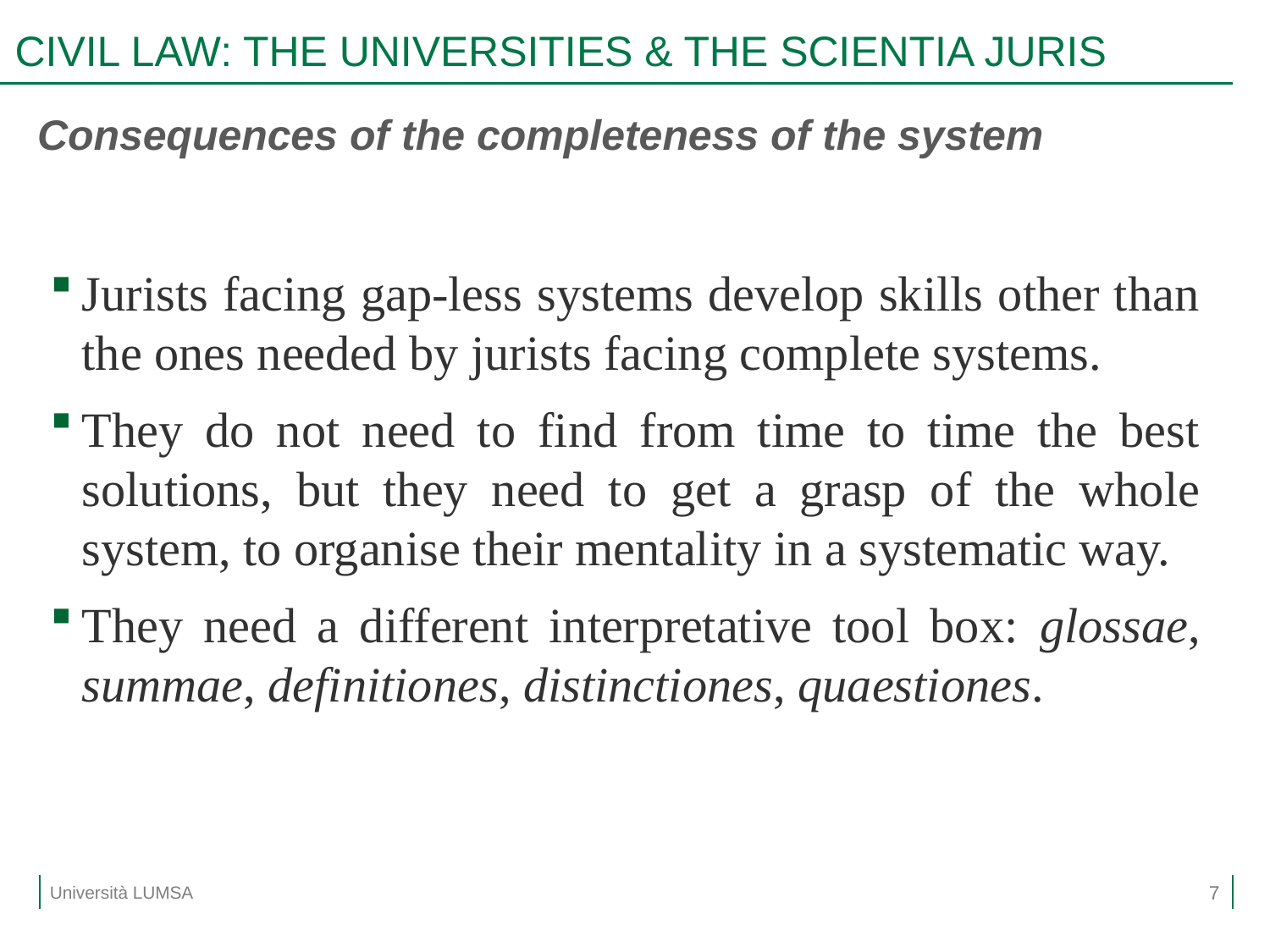

# CIVIL LAW: THE UNIVERSITIES & THE SCIENTIA JURIS
Consequences of the completeness of the system

Jurists facing gap-less systems develop skills other than the ones needed by jurists facing complete systems.
They do not need to find from time to time the best solutions, but they need to get a grasp of the whole system, to organise their mentality in a systematic way.
They need a different interpretative tool box: glossae, summae, definitiones, distinctiones, quaestiones.

7